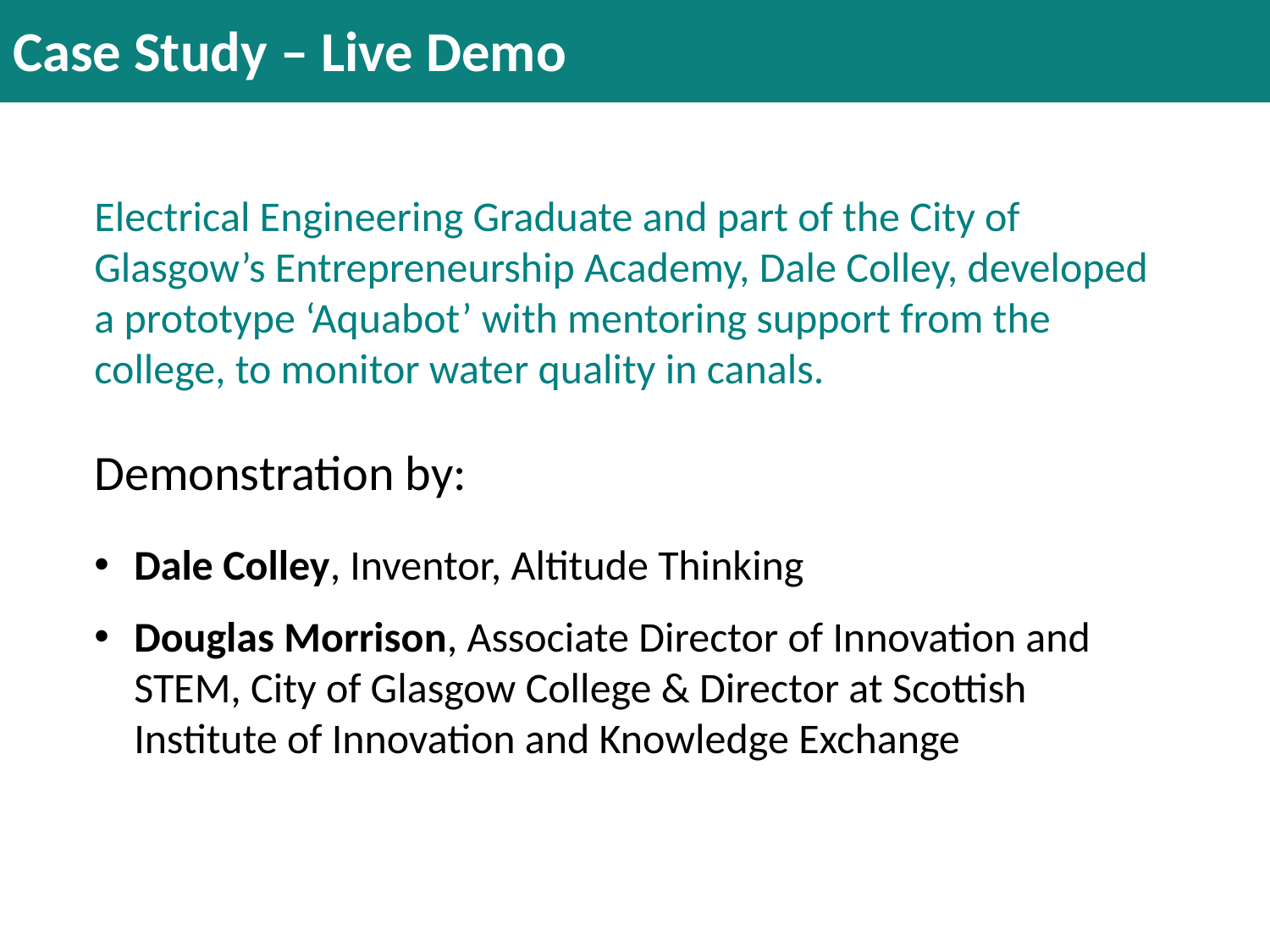

Case Study – Live Demo
Electrical Engineering Graduate and part of the City of Glasgow’s Entrepreneurship Academy, Dale Colley, developed a prototype ‘Aquabot’ with mentoring support from the college, to monitor water quality in canals.

Demonstration by:

Dale Colley, Inventor, Altitude Thinking
Douglas Morrison, Associate Director of Innovation and STEM, City of Glasgow College & Director at Scottish Institute of Innovation and Knowledge Exchange